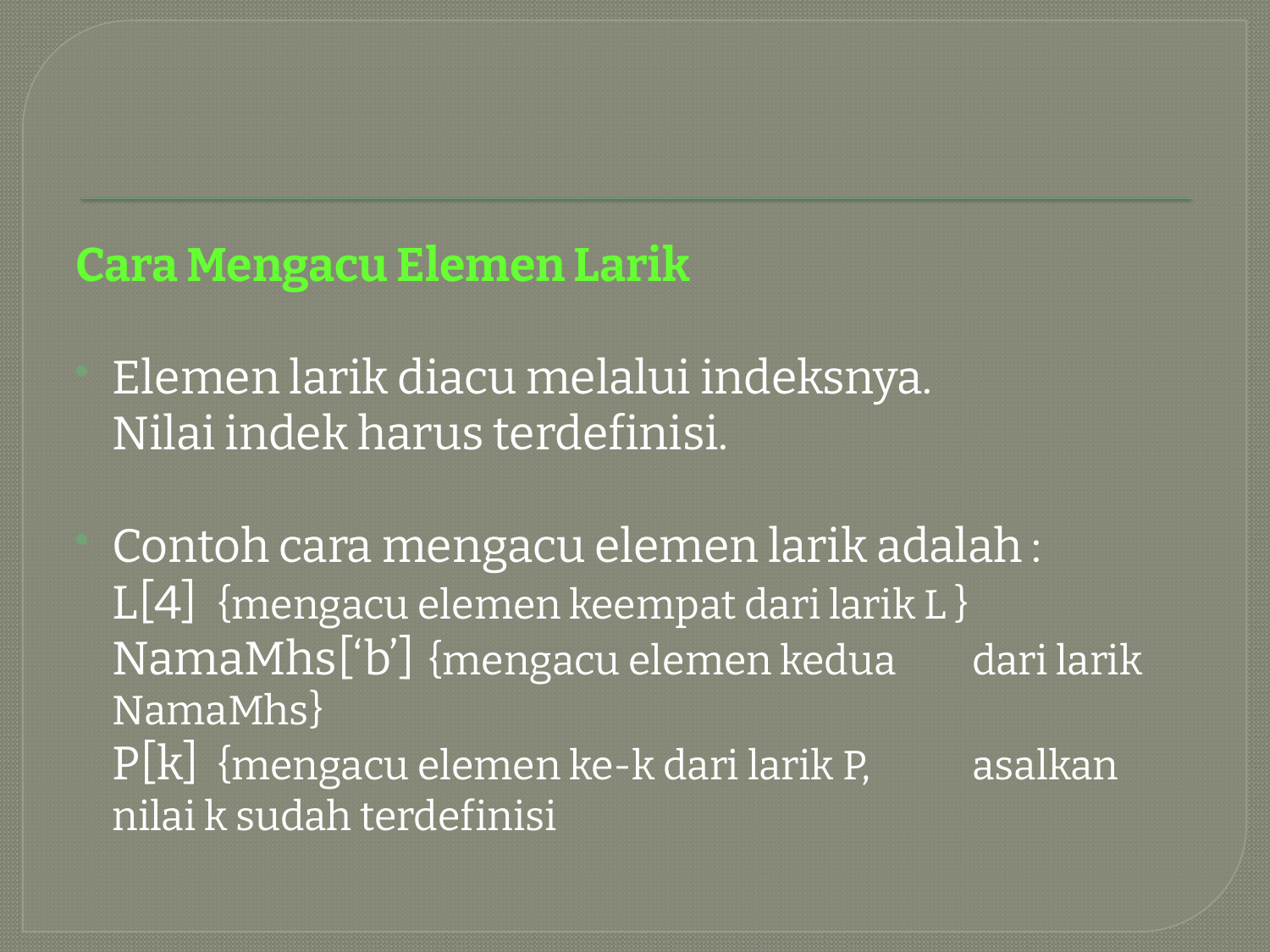

#
Cara Mengacu Elemen Larik

Elemen larik diacu melalui indeksnya.
	Nilai indek harus terdefinisi.

Contoh cara mengacu elemen larik adalah :
		L[4]	{mengacu elemen keempat dari larik L }
		NamaMhs[‘b’] 	{mengacu elemen kedua 					  dari larik NamaMhs}
		P[k]	{mengacu elemen ke-k dari larik P, 			  asalkan nilai k sudah terdefinisi